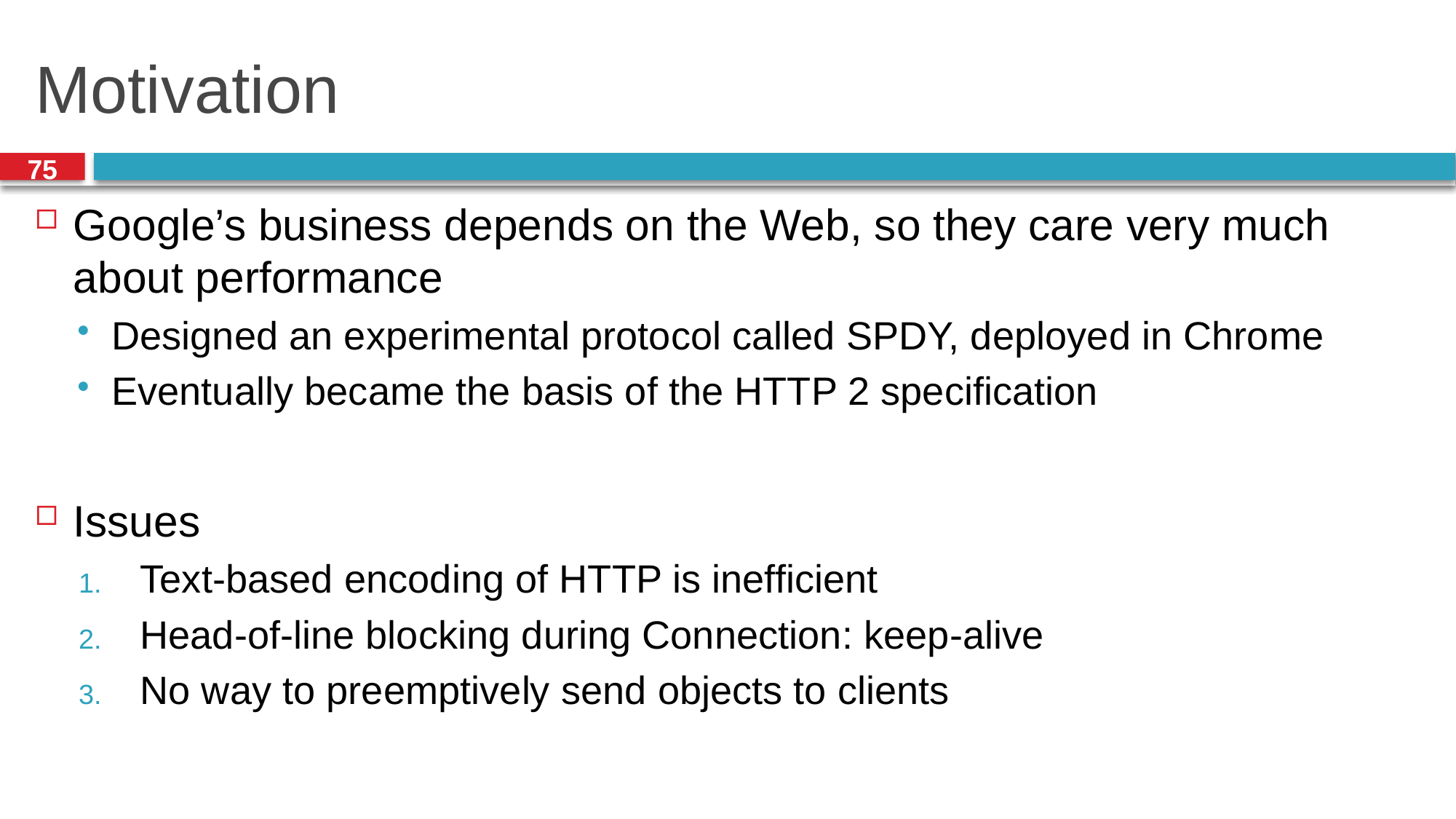

# Motivation
75
Google’s business depends on the Web, so they care very much about performance
Designed an experimental protocol called SPDY, deployed in Chrome
Eventually became the basis of the HTTP 2 specification

Issues
Text-based encoding of HTTP is inefficient
Head-of-line blocking during Connection: keep-alive
No way to preemptively send objects to clients